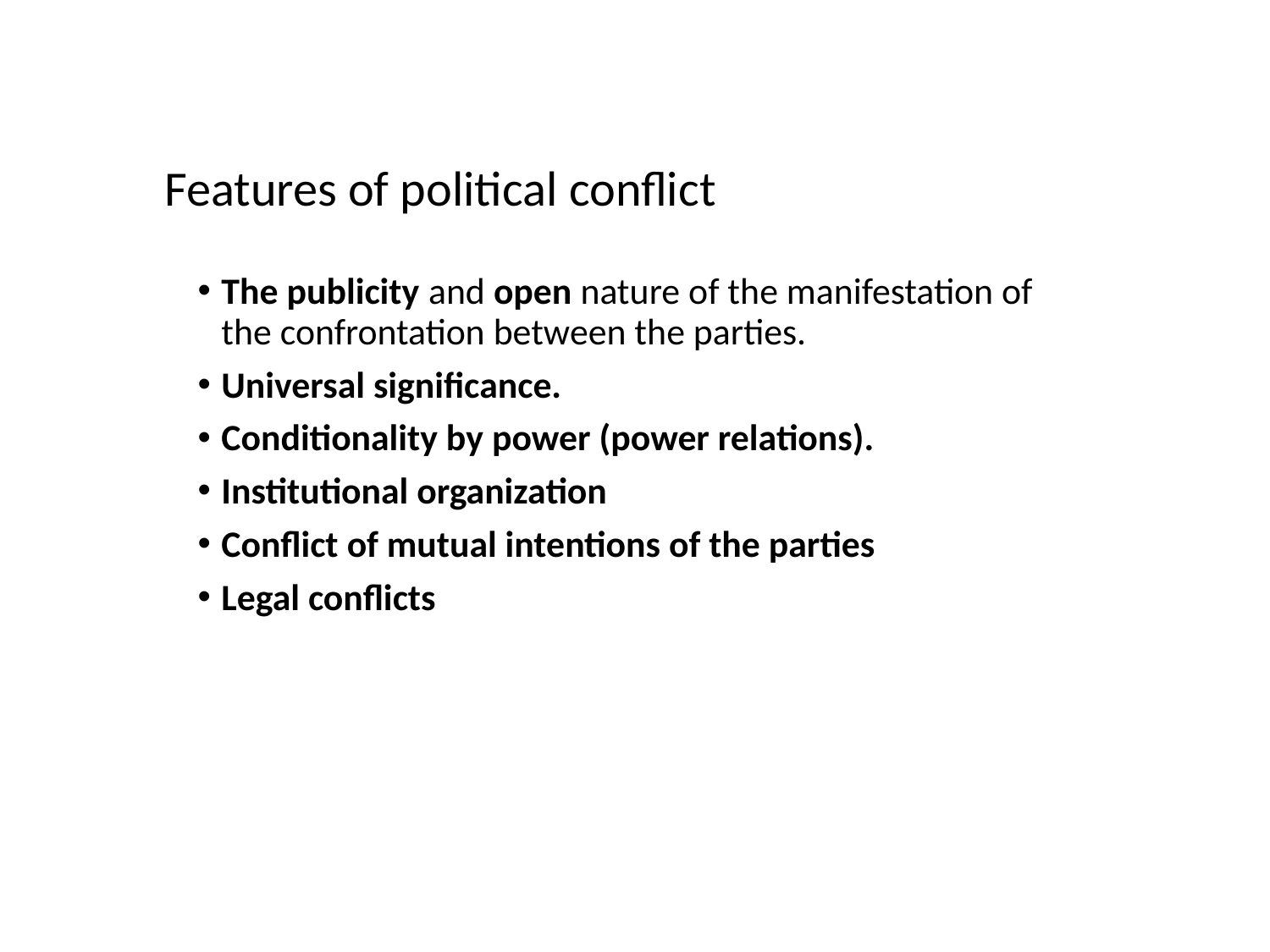

# Features of political conflict
The publicity and open nature of the manifestation of the confrontation between the parties.
Universal significance.
Conditionality by power (power relations).
Institutional organization
Conflict of mutual intentions of the parties
Legal conflicts